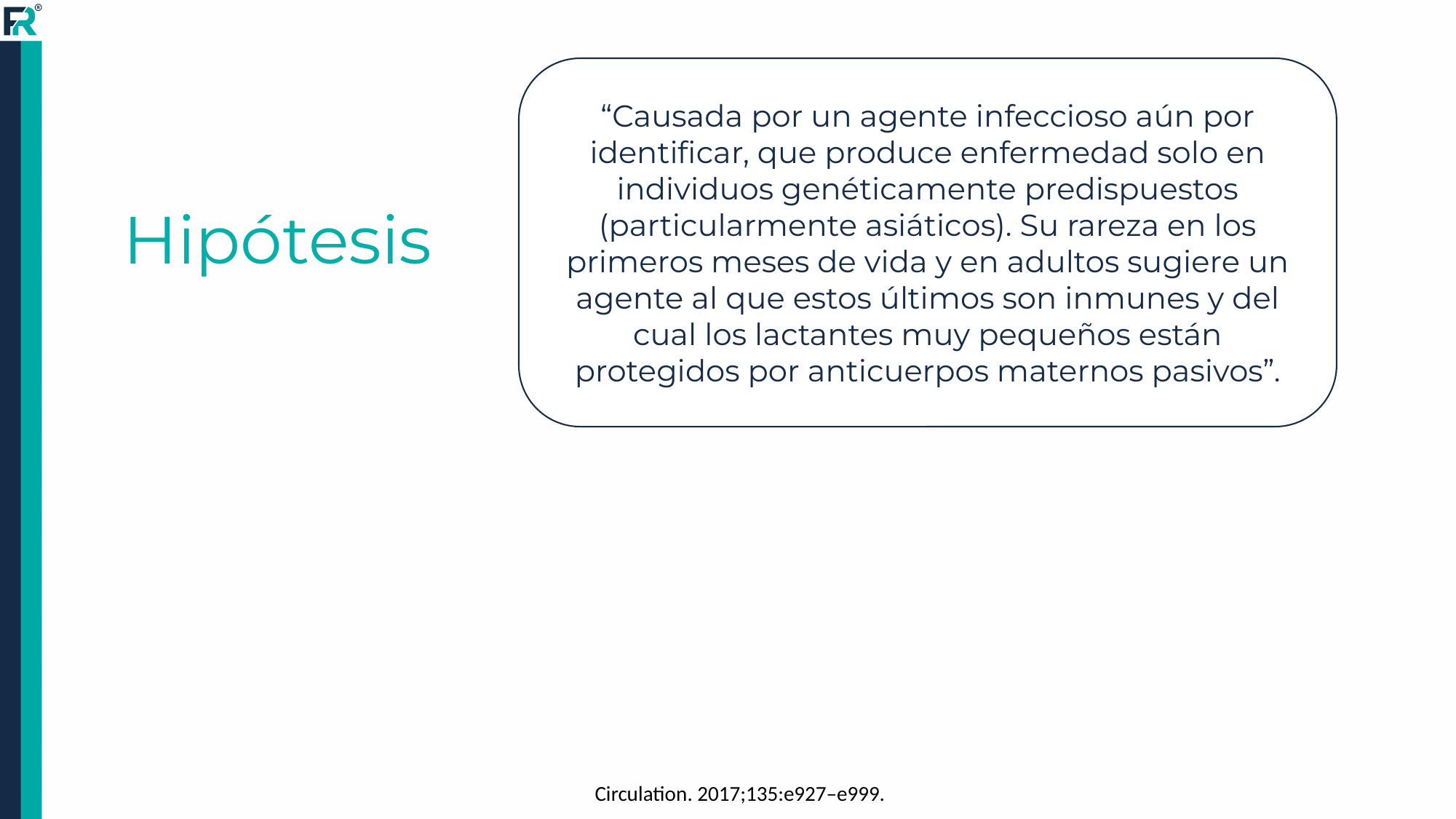

“Causada por un agente infeccioso aún por identificar, que produce enfermedad solo en individuos genéticamente predispuestos (particularmente asiáticos). Su rareza en los primeros meses de vida y en adultos sugiere un agente al que estos últimos son inmunes y del cual los lactantes muy pequeños están protegidos por anticuerpos maternos pasivos”.
# Hipótesis
Circulation. 2017;135:e927–e999.